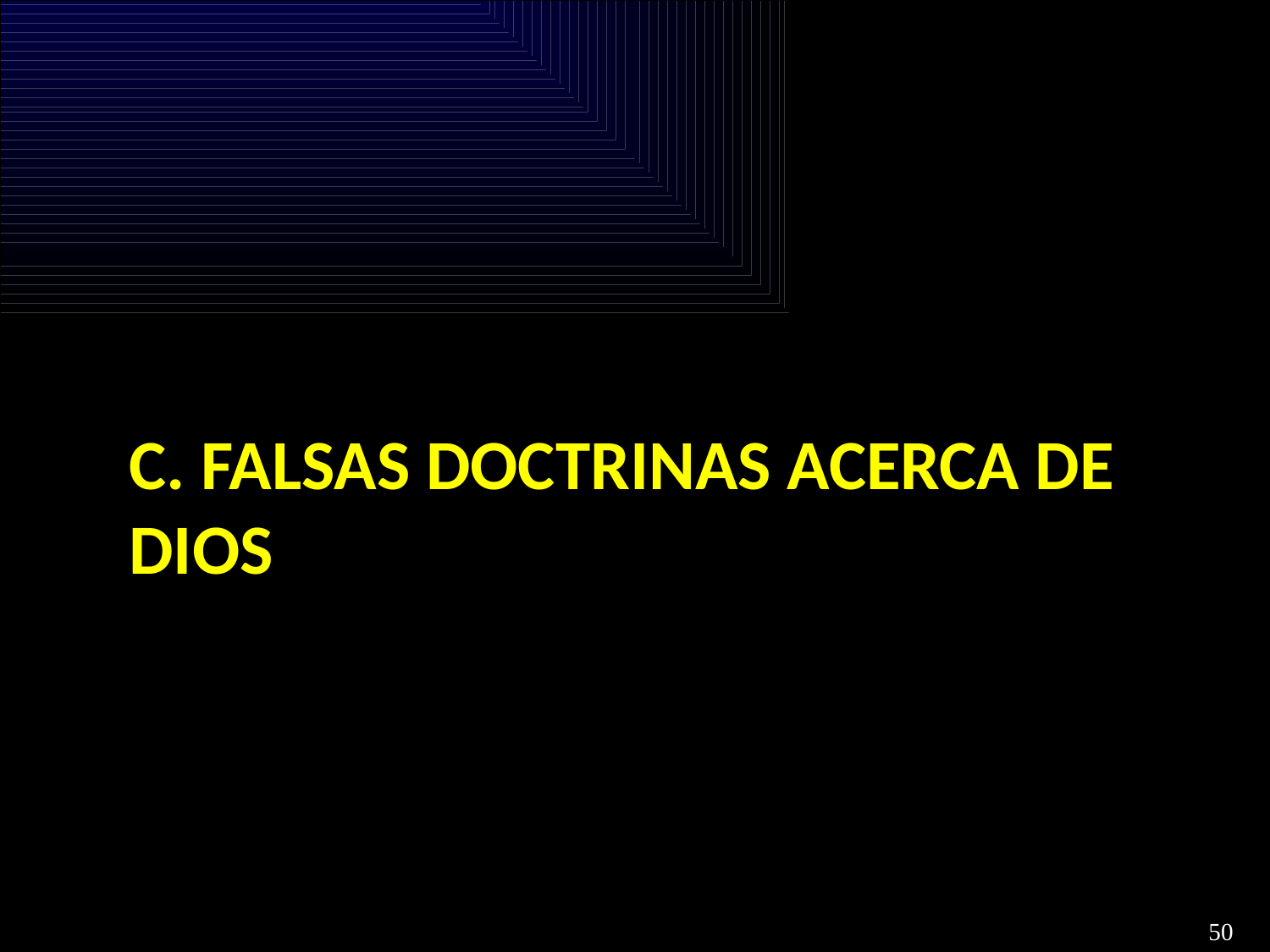

# C. Falsas doctrinas acerca de Dios
50